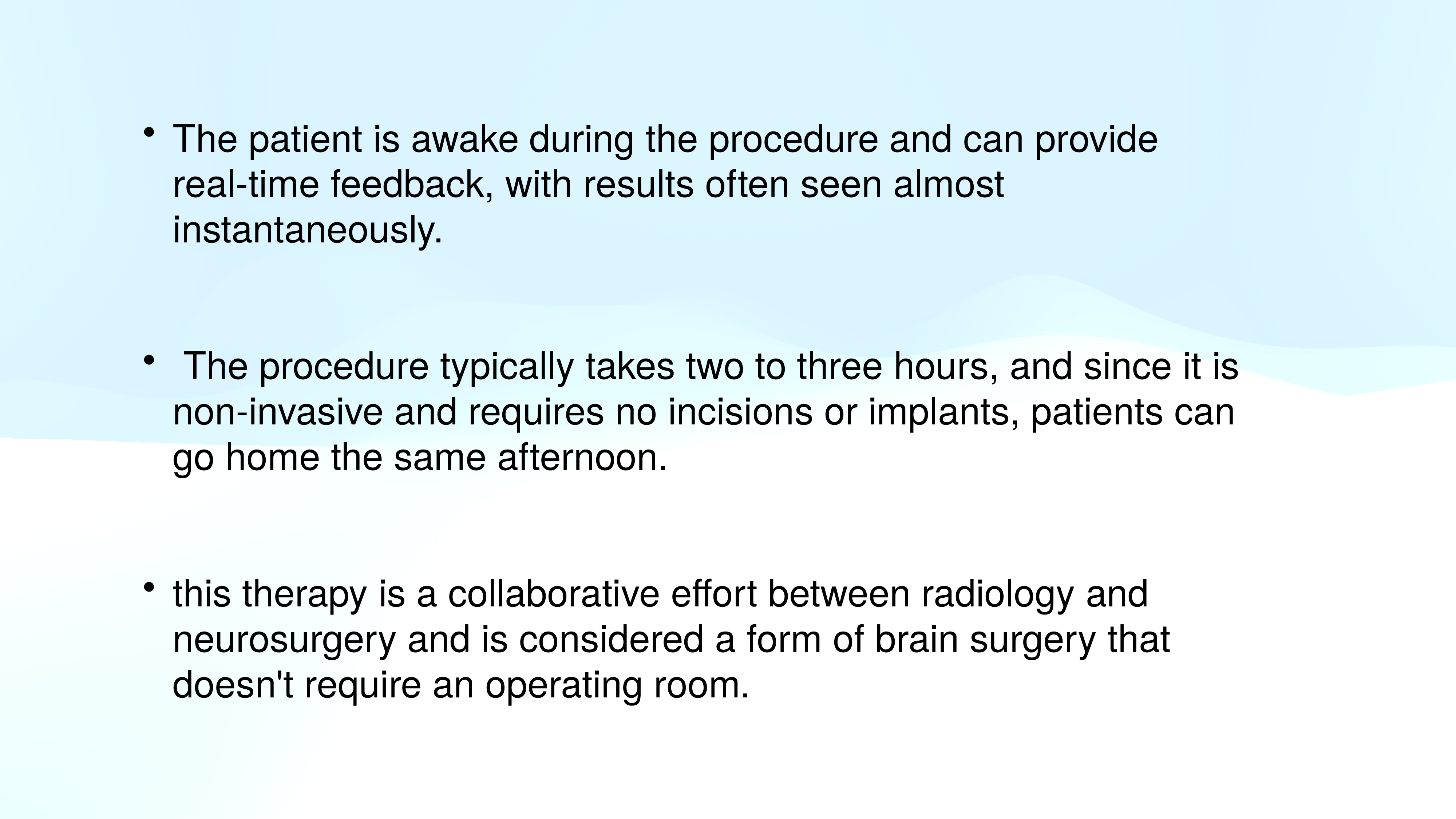

The patient is awake during the procedure and can provide real-time feedback, with results often seen almost instantaneously.

 The procedure typically takes two to three hours, and since it is non-invasive and requires no incisions or implants, patients can go home the same afternoon.

this therapy is a collaborative effort between radiology and neurosurgery and is considered a form of brain surgery that doesn't require an operating room.